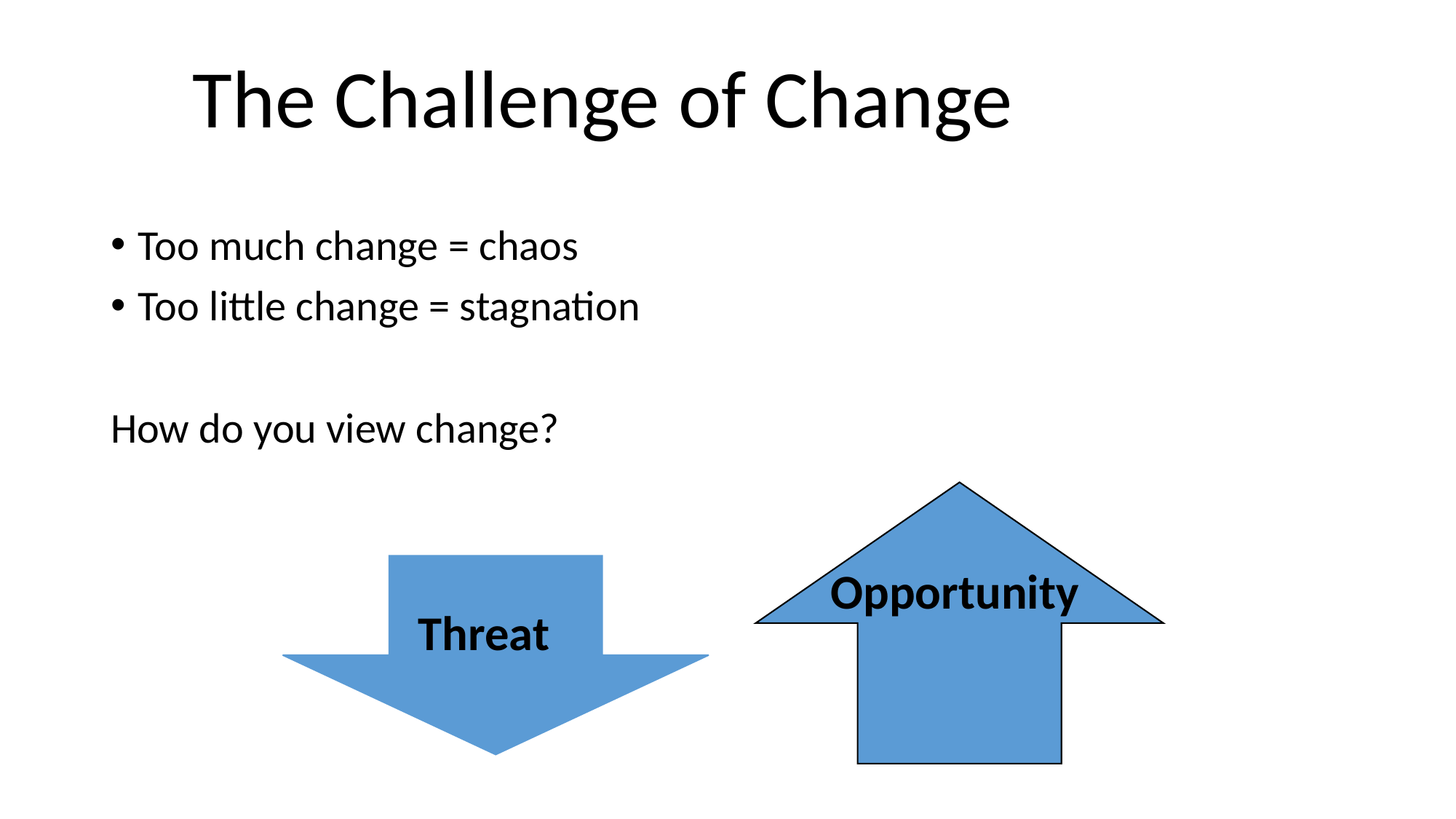

# The Challenge of Change
Too much change = chaos
Too little change = stagnation

How do you view change?

Opportunity
Threat